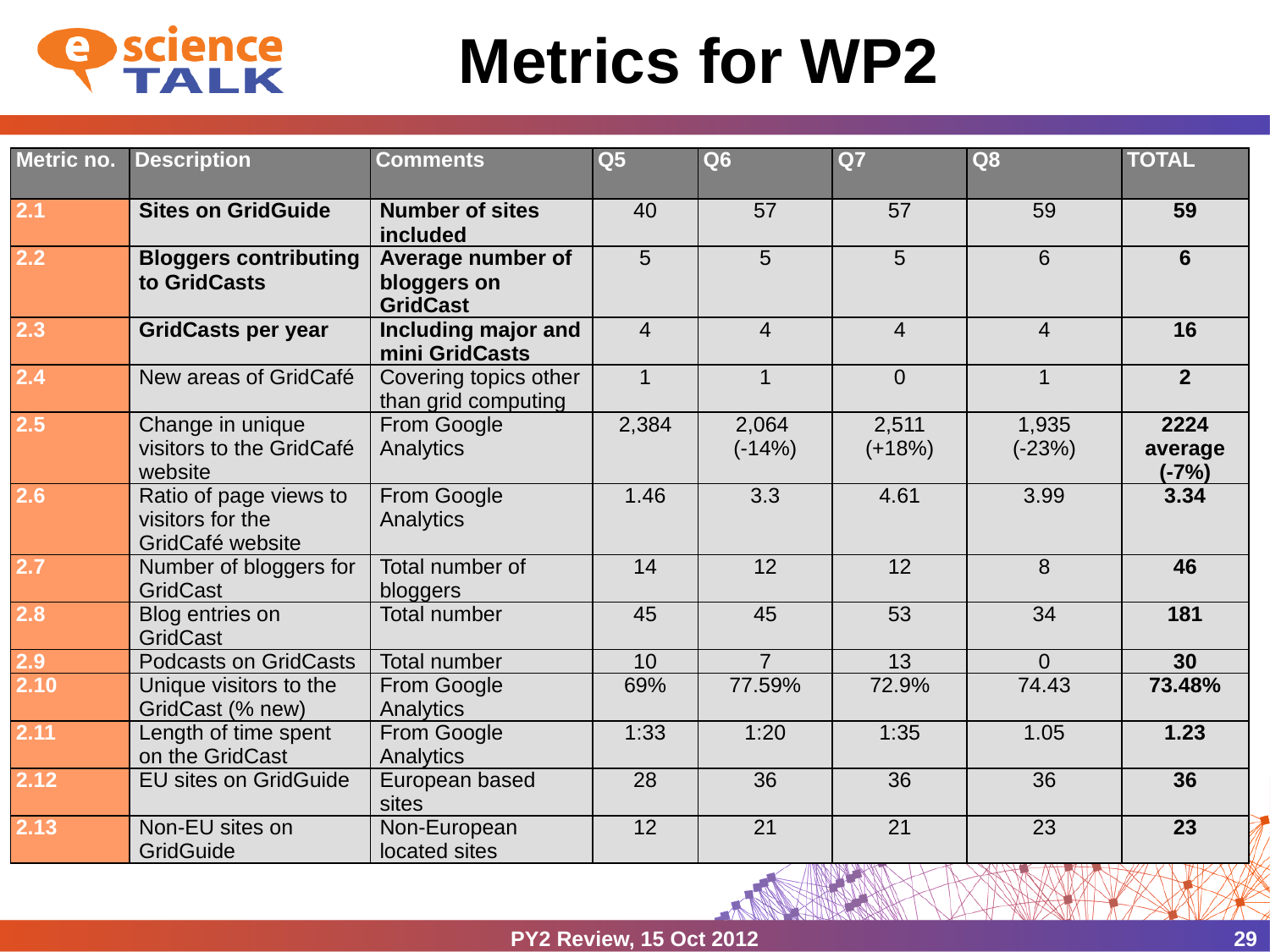

# Metrics for WP2
| Metric no. | Description | Comments | Q5 | Q6 | Q7 | Q8 | TOTAL |
| --- | --- | --- | --- | --- | --- | --- | --- |
| 2.1 | Sites on GridGuide | Number of sites included | 40 | 57 | 57 | 59 | 59 |
| 2.2 | Bloggers contributing to GridCasts | Average number of bloggers on GridCast | 5 | 5 | 5 | 6 | 6 |
| 2.3 | GridCasts per year | Including major and mini GridCasts | 4 | 4 | 4 | 4 | 16 |
| 2.4 | New areas of GridCafé | Covering topics other than grid computing | 1 | 1 | 0 | 1 | 2 |
| 2.5 | Change in unique visitors to the GridCafé website | From Google Analytics | 2,384 | 2,064 (-14%) | 2,511 (+18%) | 1,935 (-23%) | 2224 average (-7%) |
| 2.6 | Ratio of page views to visitors for the GridCafé website | From Google Analytics | 1.46 | 3.3 | 4.61 | 3.99 | 3.34 |
| 2.7 | Number of bloggers for GridCast | Total number of bloggers | 14 | 12 | 12 | 8 | 46 |
| 2.8 | Blog entries on GridCast | Total number | 45 | 45 | 53 | 34 | 181 |
| 2.9 | Podcasts on GridCasts | Total number | 10 | 7 | 13 | 0 | 30 |
| 2.10 | Unique visitors to the GridCast (% new) | From Google Analytics | 69% | 77.59% | 72.9% | 74.43 | 73.48% |
| 2.11 | Length of time spent on the GridCast | From Google Analytics | 1:33 | 1:20 | 1:35 | 1.05 | 1.23 |
| 2.12 | EU sites on GridGuide | European based sites | 28 | 36 | 36 | 36 | 36 |
| 2.13 | Non-EU sites on GridGuide | Non-European located sites | 12 | 21 | 21 | 23 | 23 |

PY2 Review, 15 Oct 2012
29